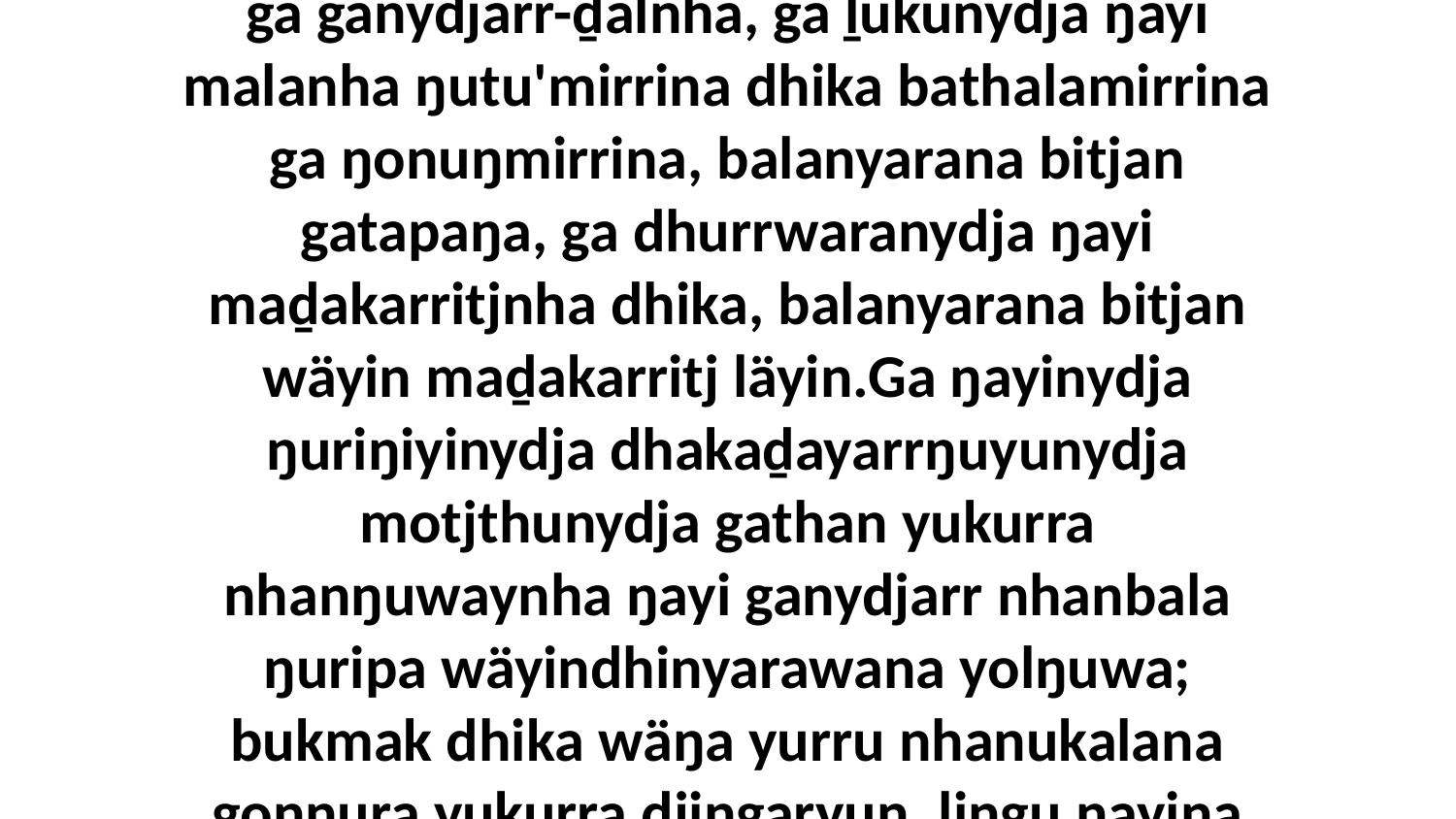

2 Nhäma ŋarra yukurra ŋunhiyi be yolnha, ga rumbalnydja ŋanya ŋarra yukurra nhäma bitjan marwurrumburr'nha, ŋutu'na wal'ŋu ga ganydjarr-ḏälnha, ga ḻukunydja ŋayi malanha ŋutu'mirrina dhika bathalamirrina ga ŋonuŋmirrina, balanyarana bitjan gatapaŋa, ga dhurrwaranydja ŋayi maḏakarritjnha dhika, balanyarana bitjan wäyin maḏakarritj läyin.Ga ŋayinydja ŋuriŋiyinydja dhakaḏayarrŋuyunydja motjthunydja gathan yukurra nhanŋuwaynha ŋayi ganydjarr nhanbala ŋuripa wäyindhinyarawana yolŋuwa; bukmak dhika wäŋa yurru nhanukalana goŋŋura yukurra djingaryun, liŋgu ŋayina yurru nhina yukurra ŋurruŋunydja buŋgawa bukmakku ŋuriki Satangalaŋuwu nhäku malaŋuwu dhiyala munatha'ŋura.